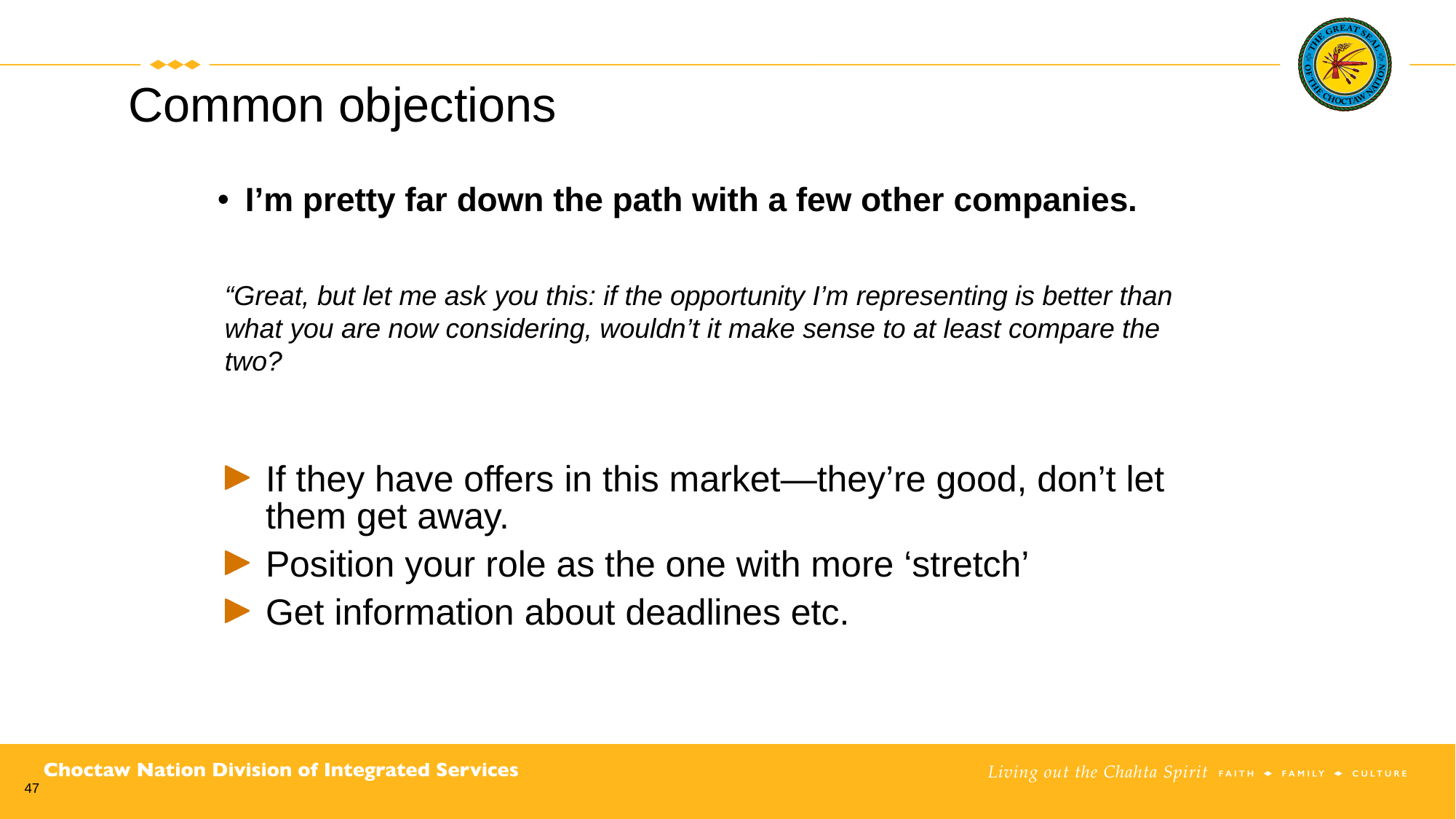

# Common objections
www.adlerconcepts.com
I’m pretty far down the path with a few other companies.
“Great, but let me ask you this: if the opportunity I’m representing is better than what you are now considering, wouldn’t it make sense to at least compare the two?
If they have offers in this market—they’re good, don’t let them get away.
Position your role as the one with more ‘stretch’
Get information about deadlines etc.

47